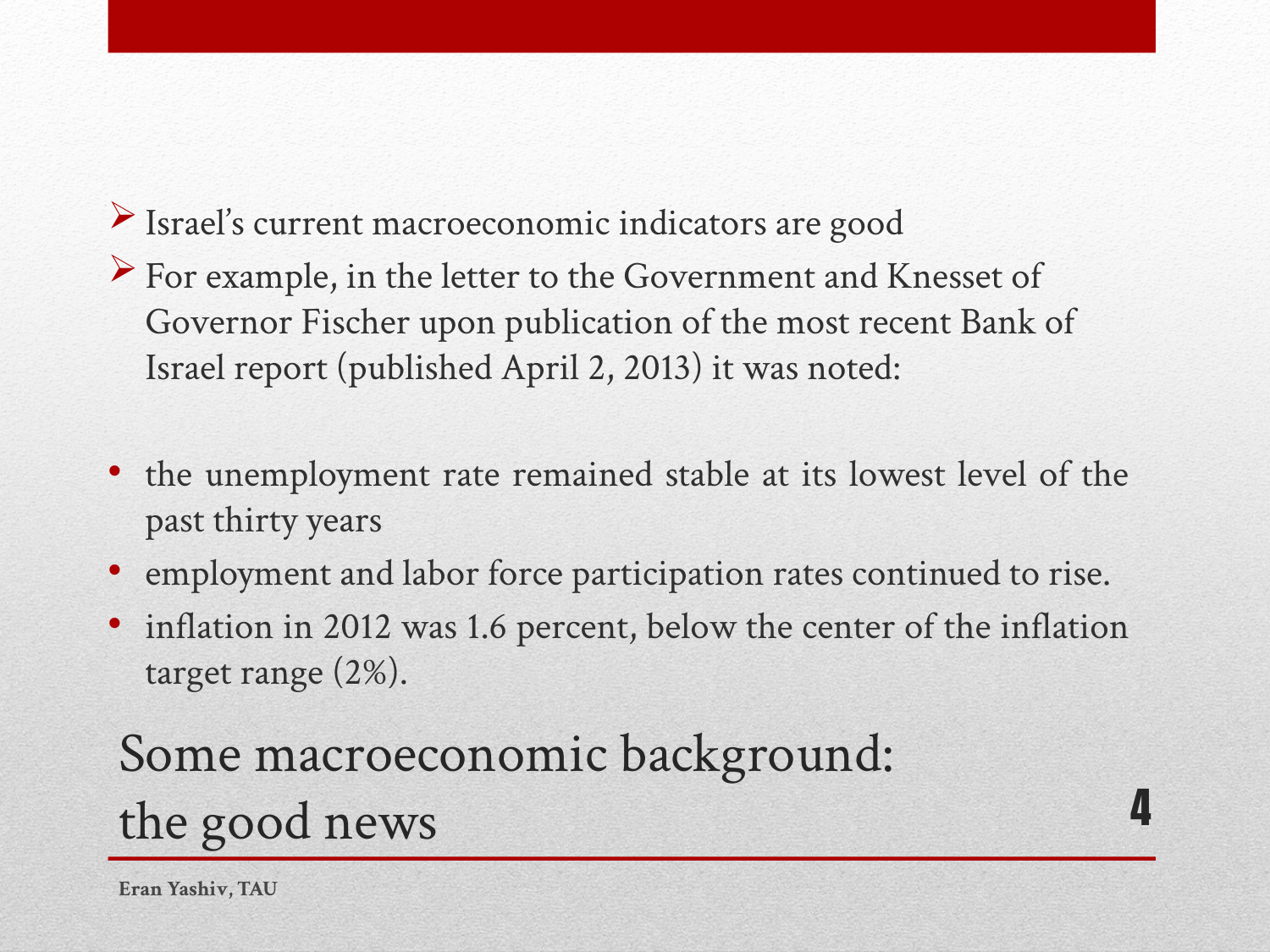

Israel’s current macroeconomic indicators are good
For example, in the letter to the Government and Knesset of Governor Fischer upon publication of the most recent Bank of Israel report (published April 2, 2013) it was noted:

the unemployment rate remained stable at its lowest level of the past thirty years
employment and labor force participation rates continued to rise.
inflation in 2012 was 1.6 percent, below the center of the inflation target range (2%).

# Some macroeconomic background: the good news
4
Eran Yashiv, TAU